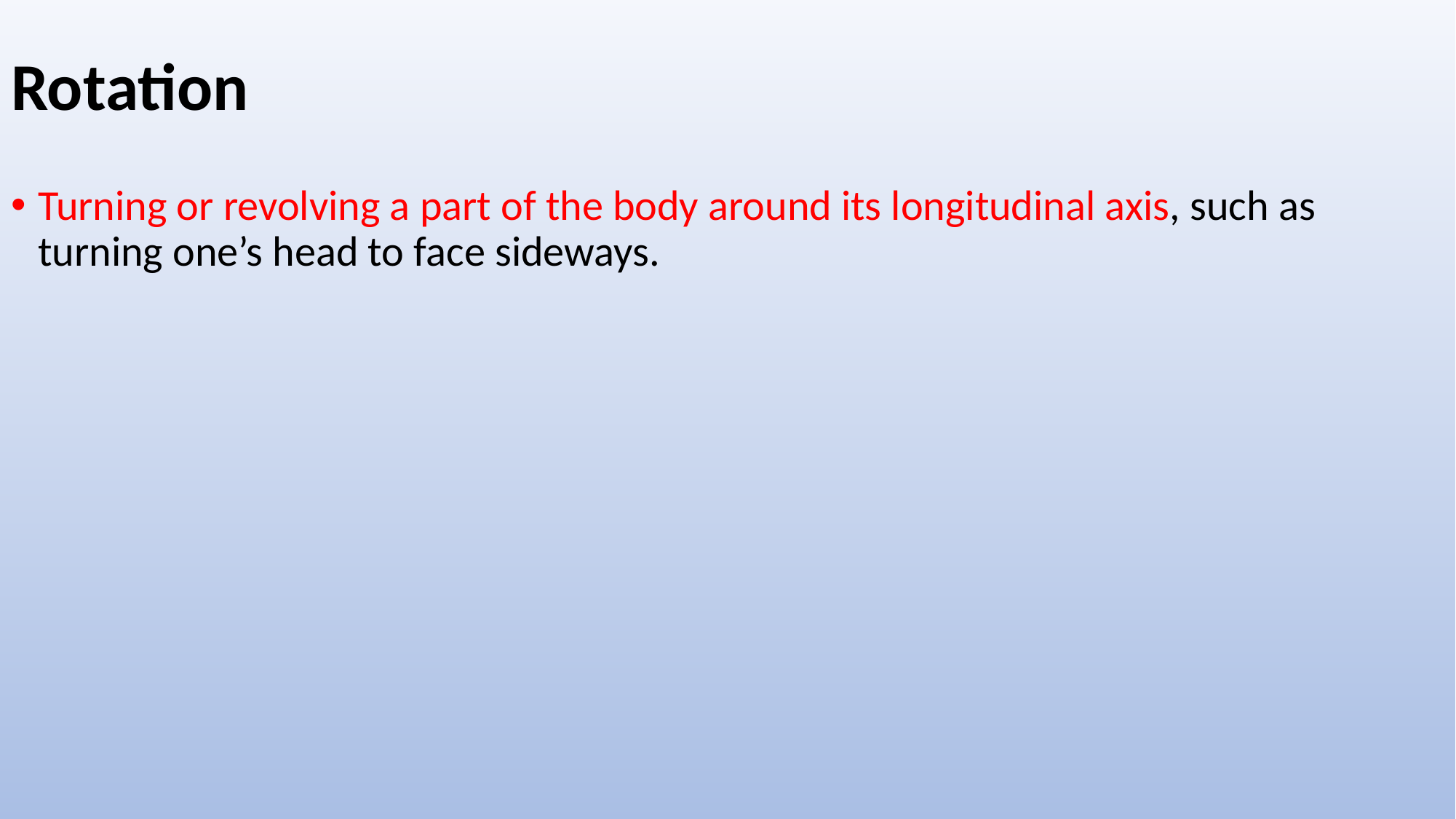

# Rotation
Turning or revolving a part of the body around its longitudinal axis, such as turning one’s head to face sideways.